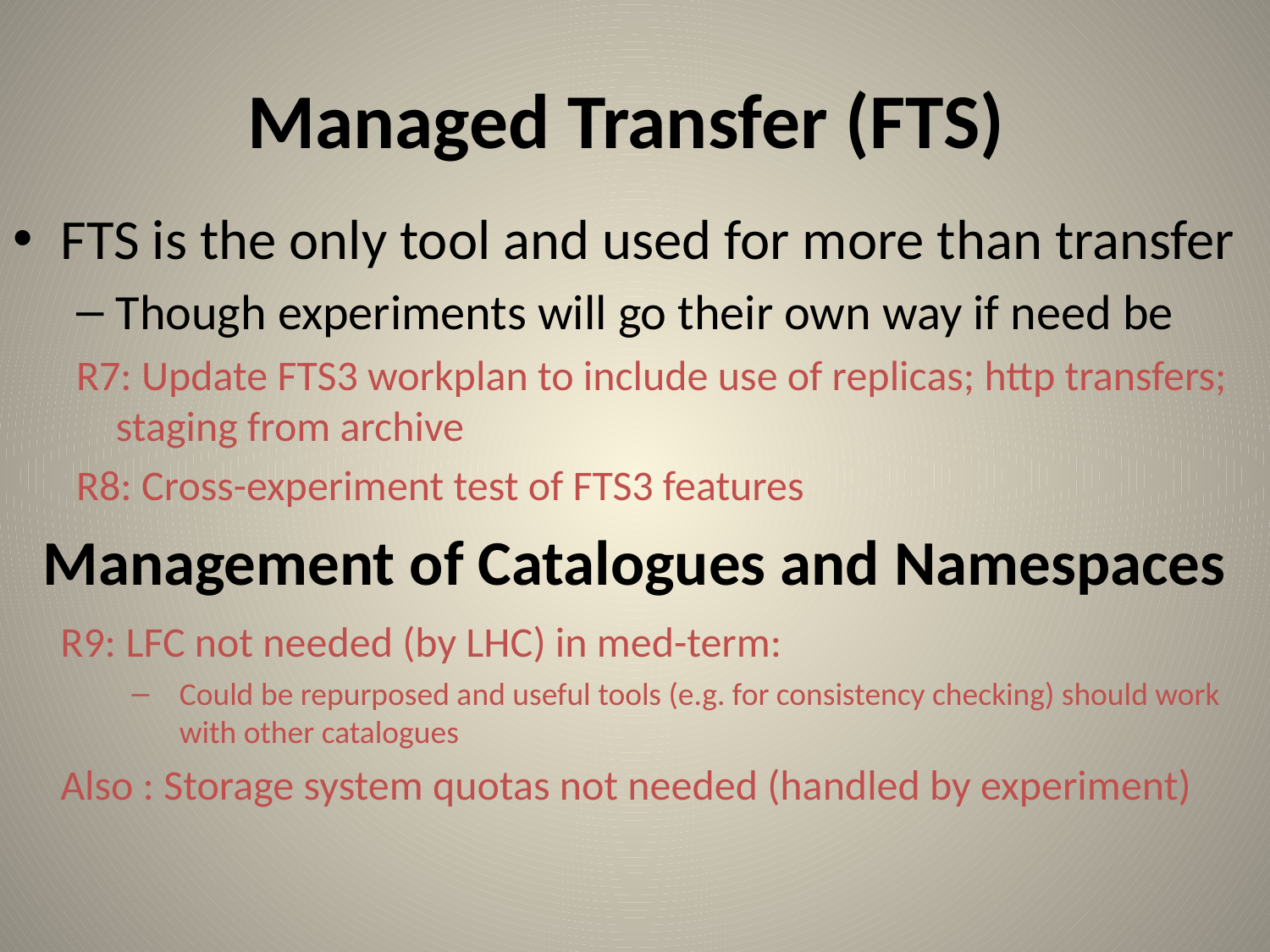

# Managed Transfer (FTS)
FTS is the only tool and used for more than transfer
Though experiments will go their own way if need be
R7: Update FTS3 workplan to include use of replicas; http transfers; staging from archive
R8: Cross-experiment test of FTS3 features
Management of Catalogues and Namespaces
	R9: LFC not needed (by LHC) in med-term:
Could be repurposed and useful tools (e.g. for consistency checking) should work with other catalogues
	Also : Storage system quotas not needed (handled by experiment)